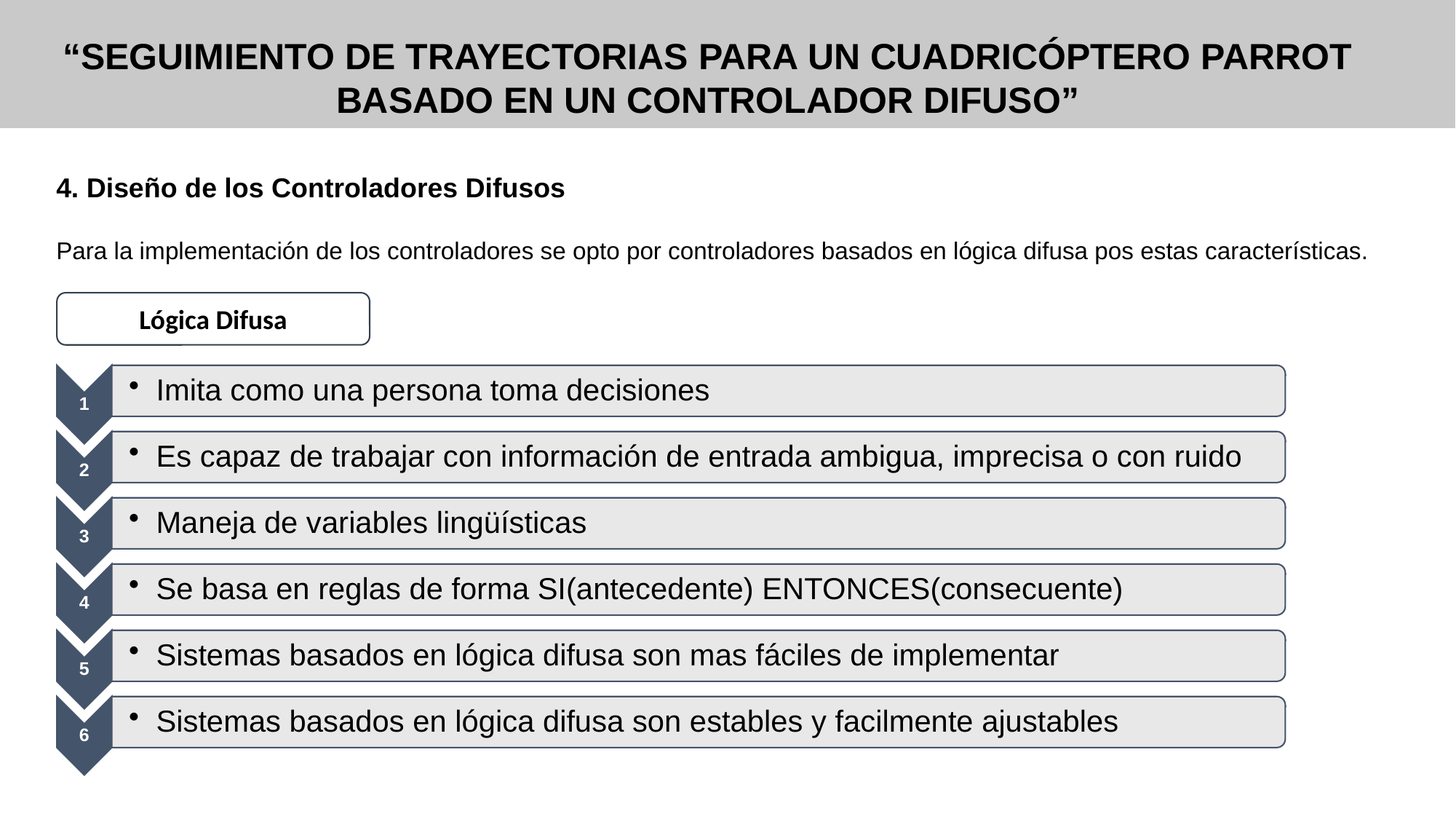

“SEGUIMIENTO DE TRAYECTORIAS PARA UN CUADRICÓPTERO PARROT BASADO EN UN CONTROLADOR DIFUSO”
4. Diseño de los Controladores Difusos

Para la implementación de los controladores se opto por controladores basados en lógica difusa pos estas características.
Lógica Difusa
1
Imita como una persona toma decisiones
2
Es capaz de trabajar con información de entrada ambigua, imprecisa o con ruido
3
Maneja de variables lingüísticas
4
Se basa en reglas de forma SI(antecedente) ENTONCES(consecuente)
5
Sistemas basados en lógica difusa son mas fáciles de implementar
6
Sistemas basados en lógica difusa son estables y facilmente ajustables